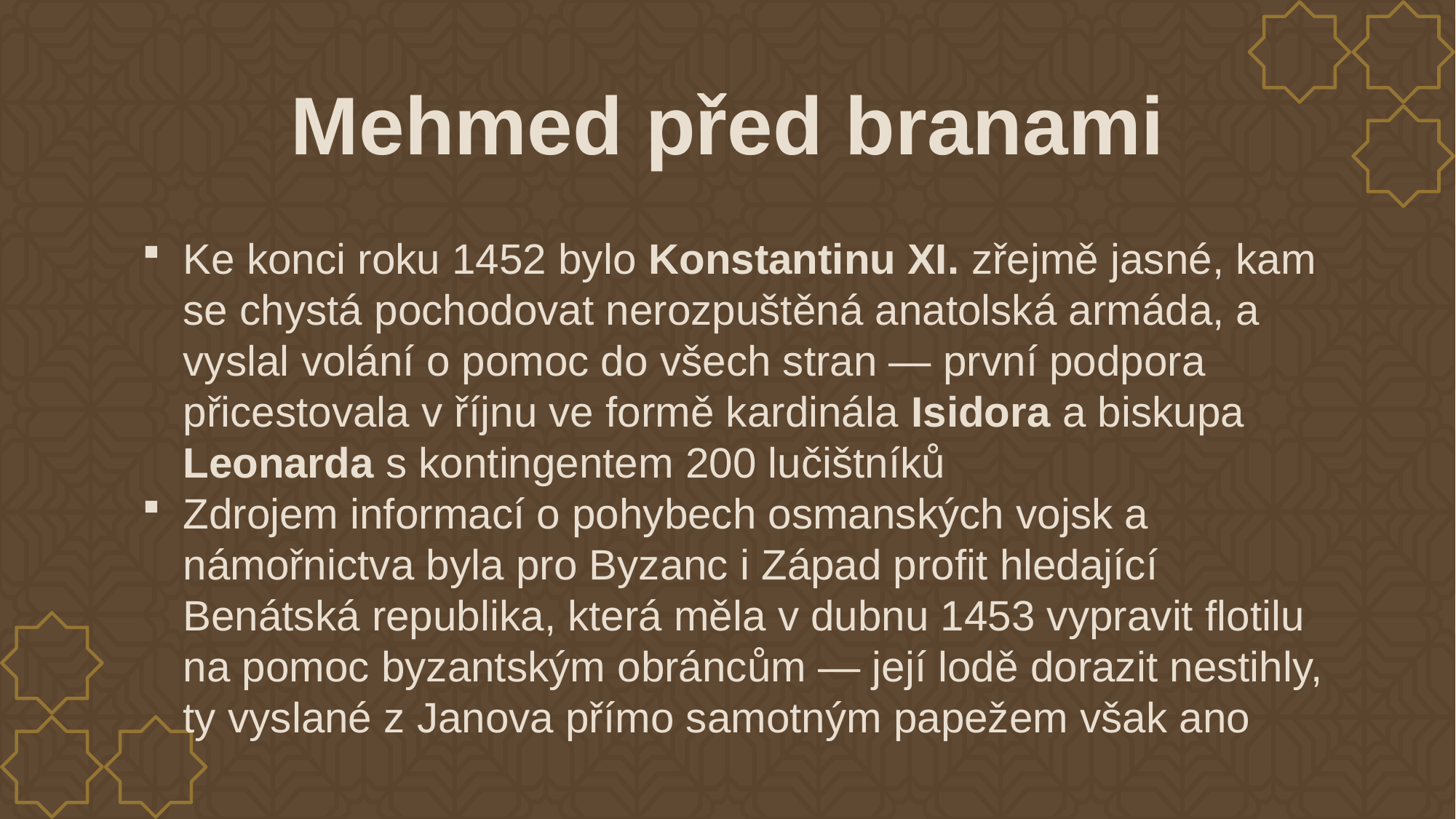

# Mehmed před branami
Ke konci roku 1452 bylo Konstantinu XI. zřejmě jasné, kam se chystá pochodovat nerozpuštěná anatolská armáda, a vyslal volání o pomoc do všech stran — první podpora přicestovala v říjnu ve formě kardinála Isidora a biskupa Leonarda s kontingentem 200 lučištníků
Zdrojem informací o pohybech osmanských vojsk a námořnictva byla pro Byzanc i Západ profit hledající Benátská republika, která měla v dubnu 1453 vypravit flotilu na pomoc byzantským obráncům — její lodě dorazit nestihly, ty vyslané z Janova přímo samotným papežem však ano